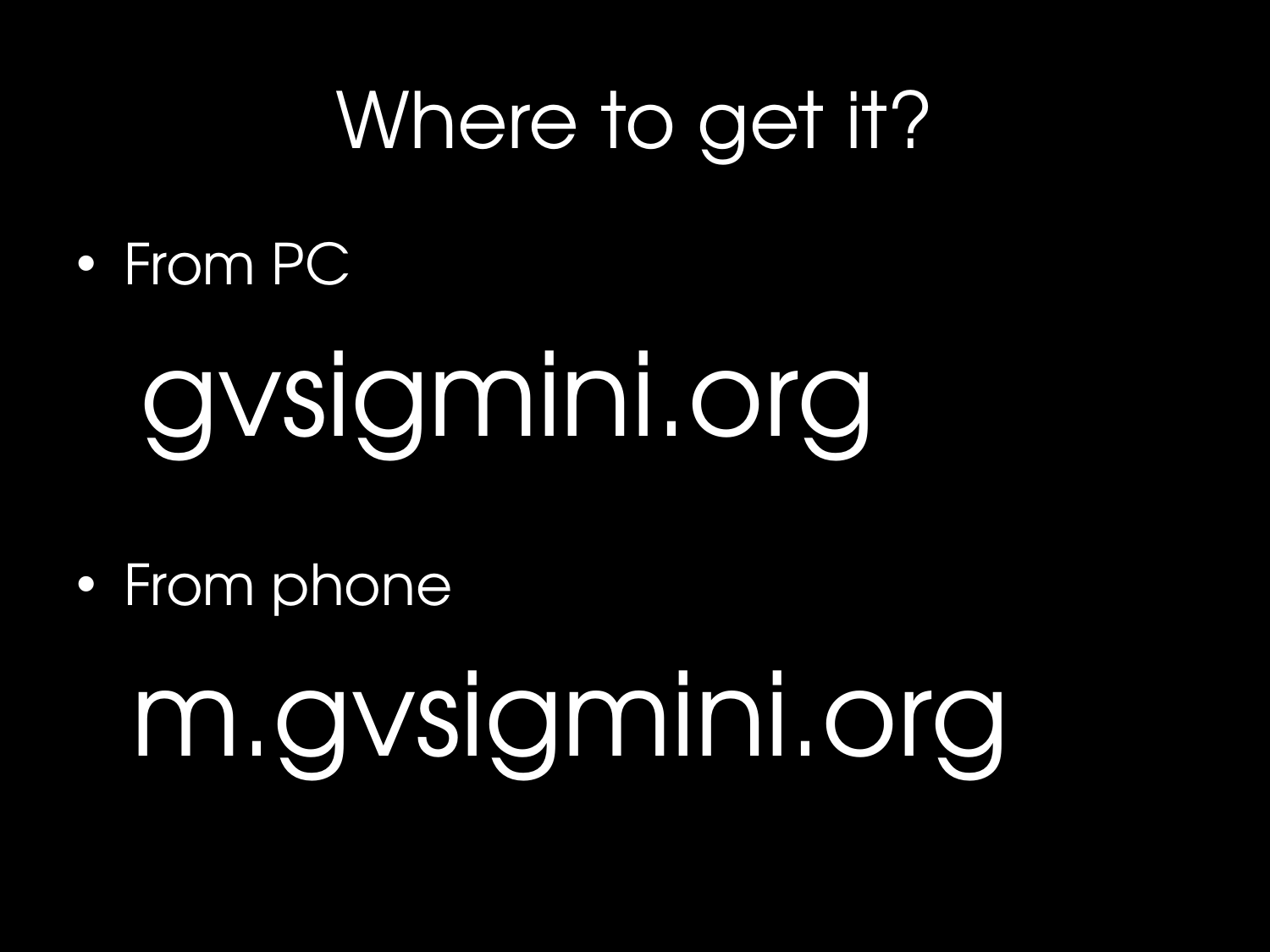

# Where to get it?
From PC
gvsigmini.org

From phone
m.gvsigmini.org